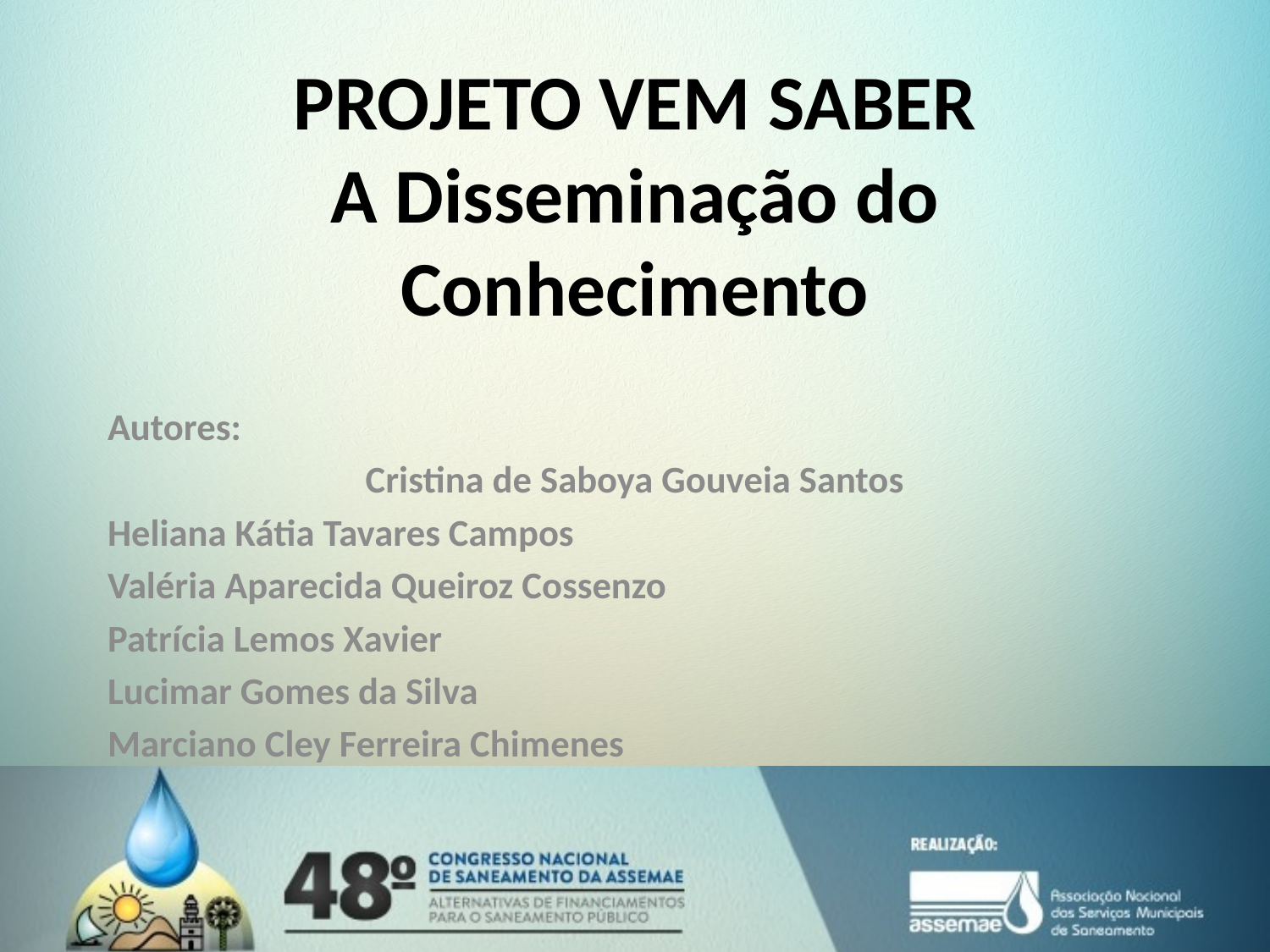

PROJETO VEM SABER
A Disseminação do Conhecimento
Autores:
Cristina de Saboya Gouveia Santos
Heliana Kátia Tavares Campos
Valéria Aparecida Queiroz Cossenzo
Patrícia Lemos Xavier
Lucimar Gomes da Silva
Marciano Cley Ferreira Chimenes